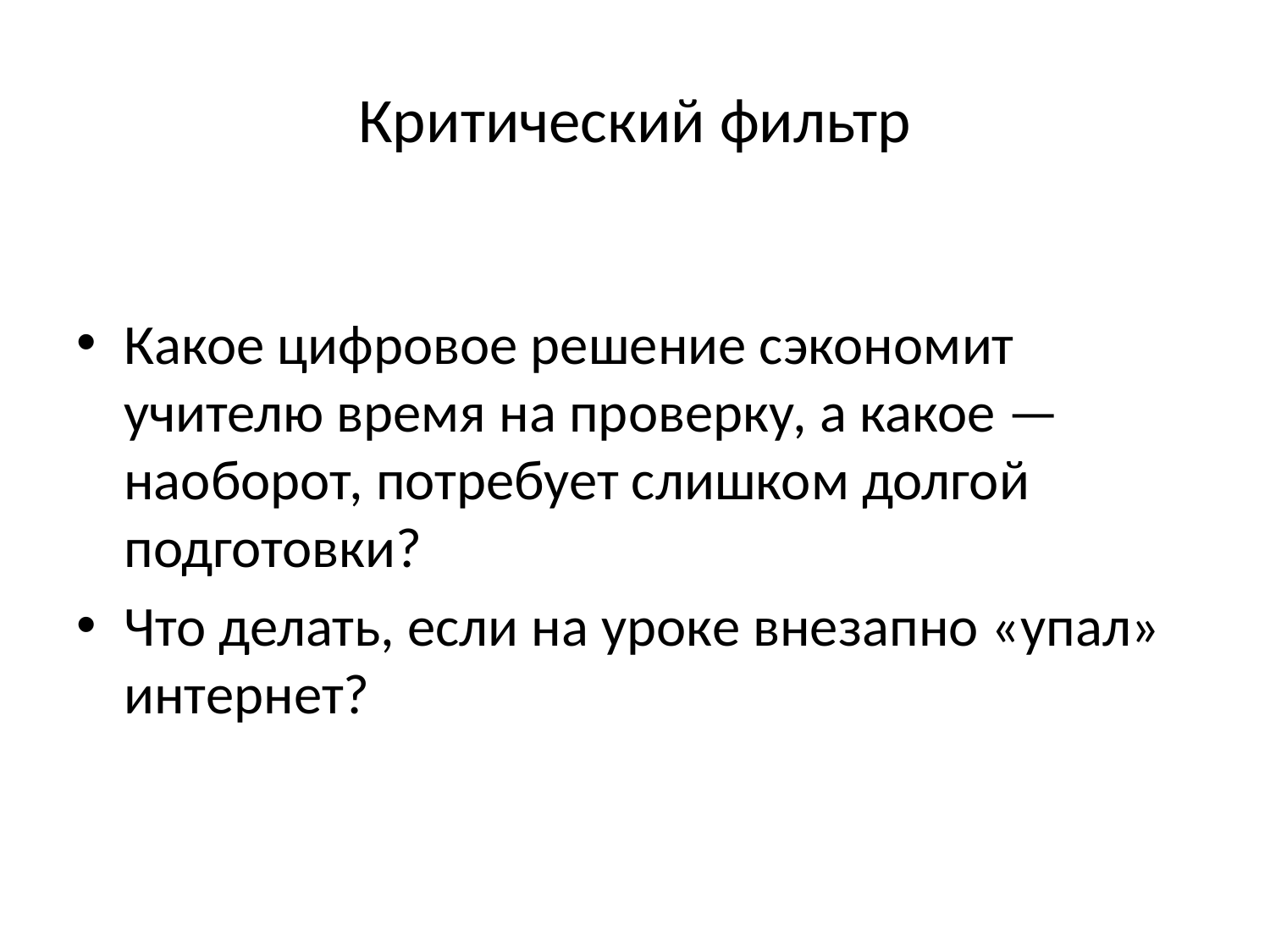

# Критический фильтр

Какое цифровое решение сэкономит учителю время на проверку, а какое — наоборот, потребует слишком долгой подготовки?
Что делать, если на уроке внезапно «упал» интернет?